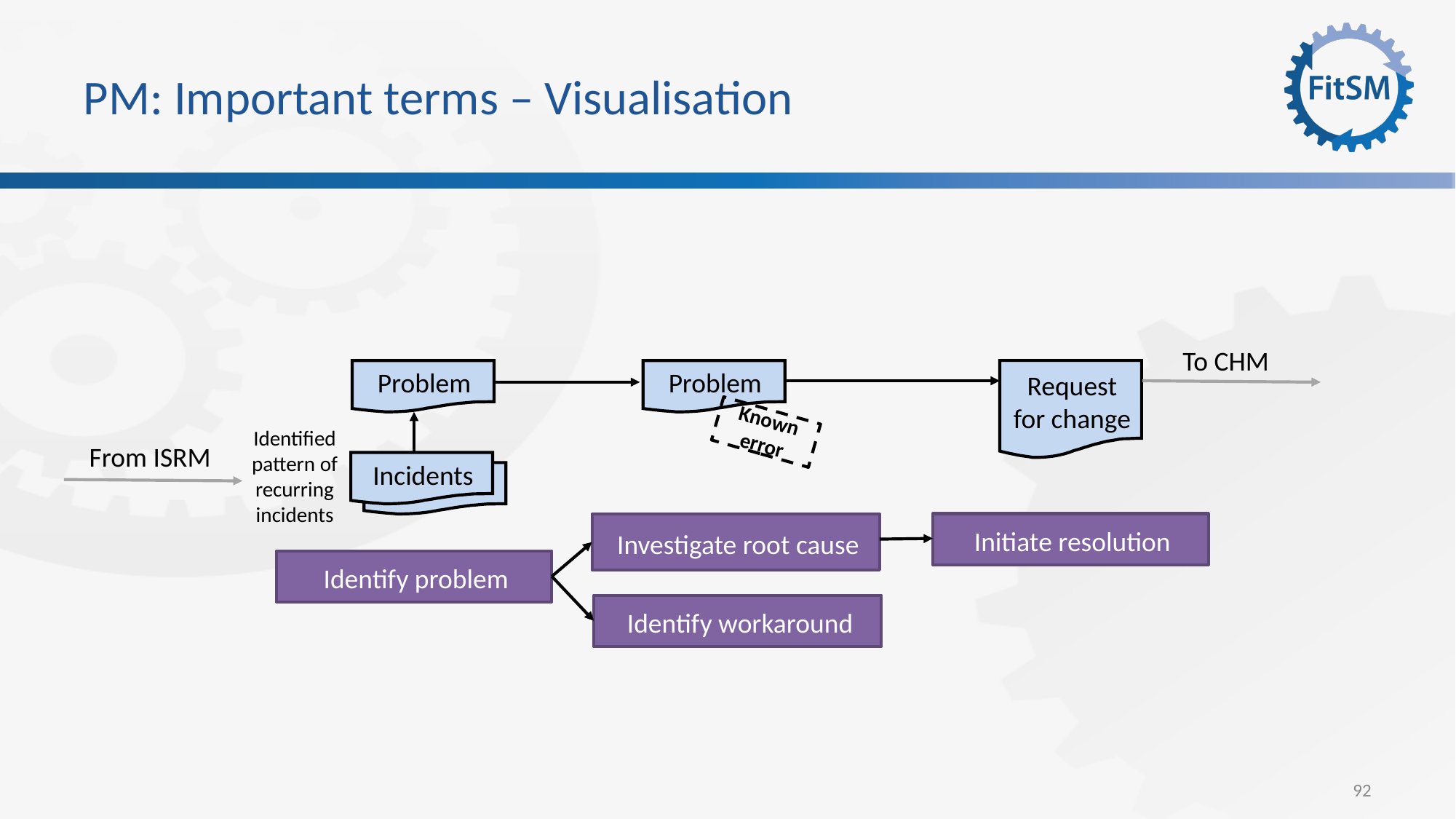

# PM: Important terms – Visualisation
To CHM

Request
for change

Problem

Problem
Known error
Identified pattern of recurring incidents
From ISRM

Incidents

Investigate root cause

Initiate resolution

Identify problem

Identify workaround
92